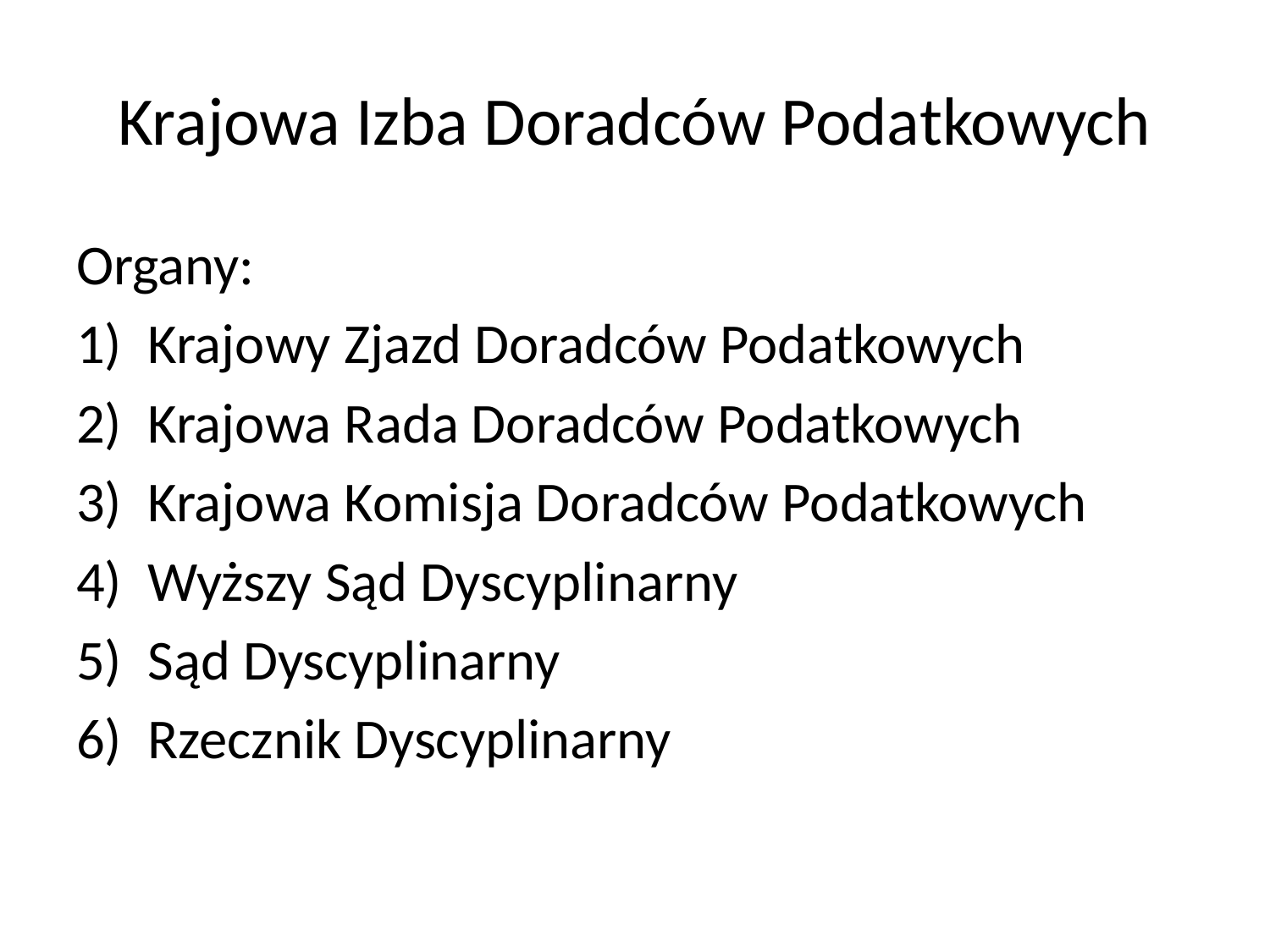

# Krajowa Izba Doradców Podatkowych
Organy:
Krajowy Zjazd Doradców Podatkowych
Krajowa Rada Doradców Podatkowych
Krajowa Komisja Doradców Podatkowych
Wyższy Sąd Dyscyplinarny
Sąd Dyscyplinarny
Rzecznik Dyscyplinarny